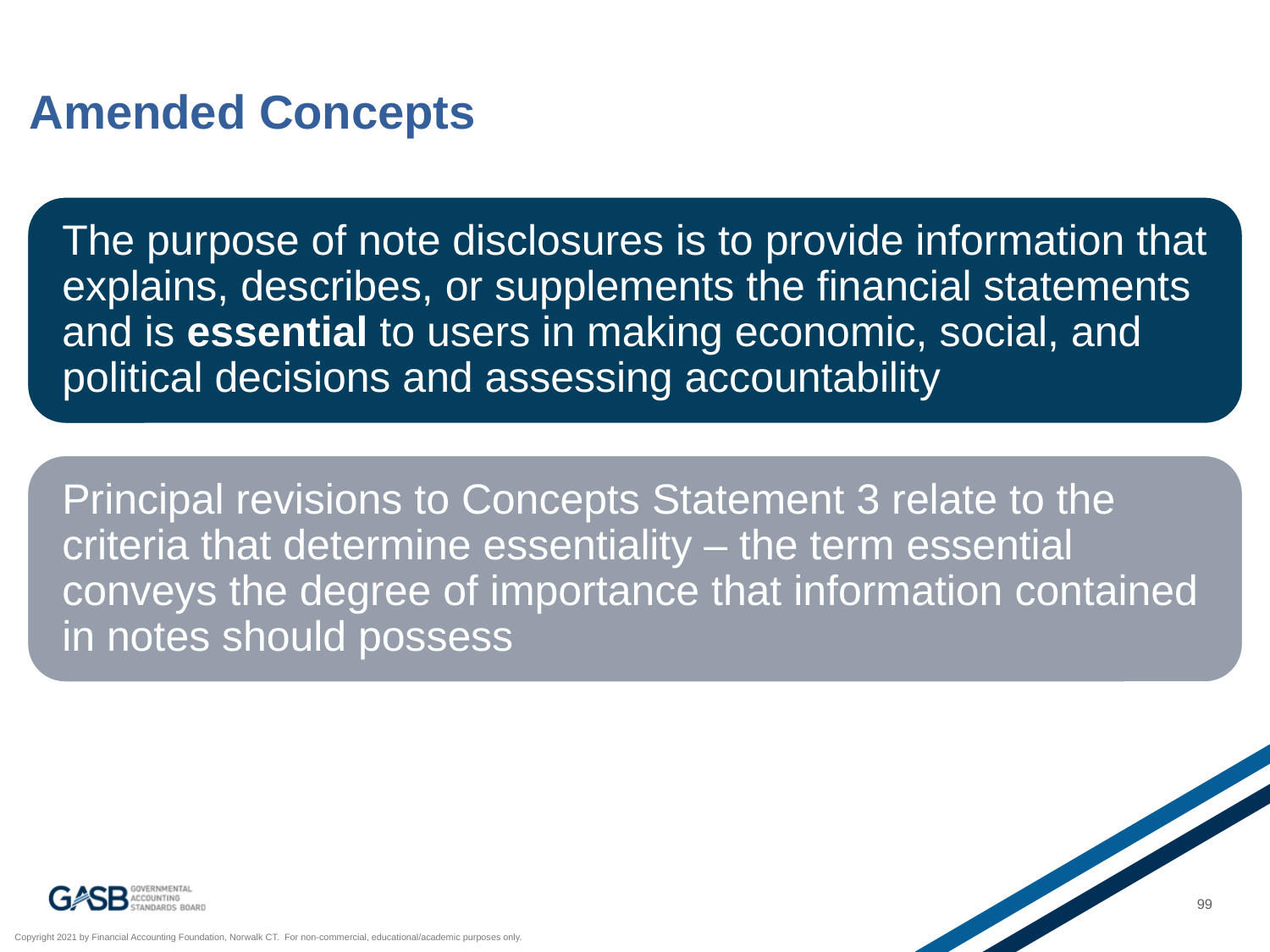

# Amended Concepts
The purpose of note disclosures is to provide information that explains, describes, or supplements the financial statements and is essential to users in making economic, social, and political decisions and assessing accountability
Principal revisions to Concepts Statement 3 relate to the criteria that determine essentiality – the term essential conveys the degree of importance that information contained in notes should possess
99